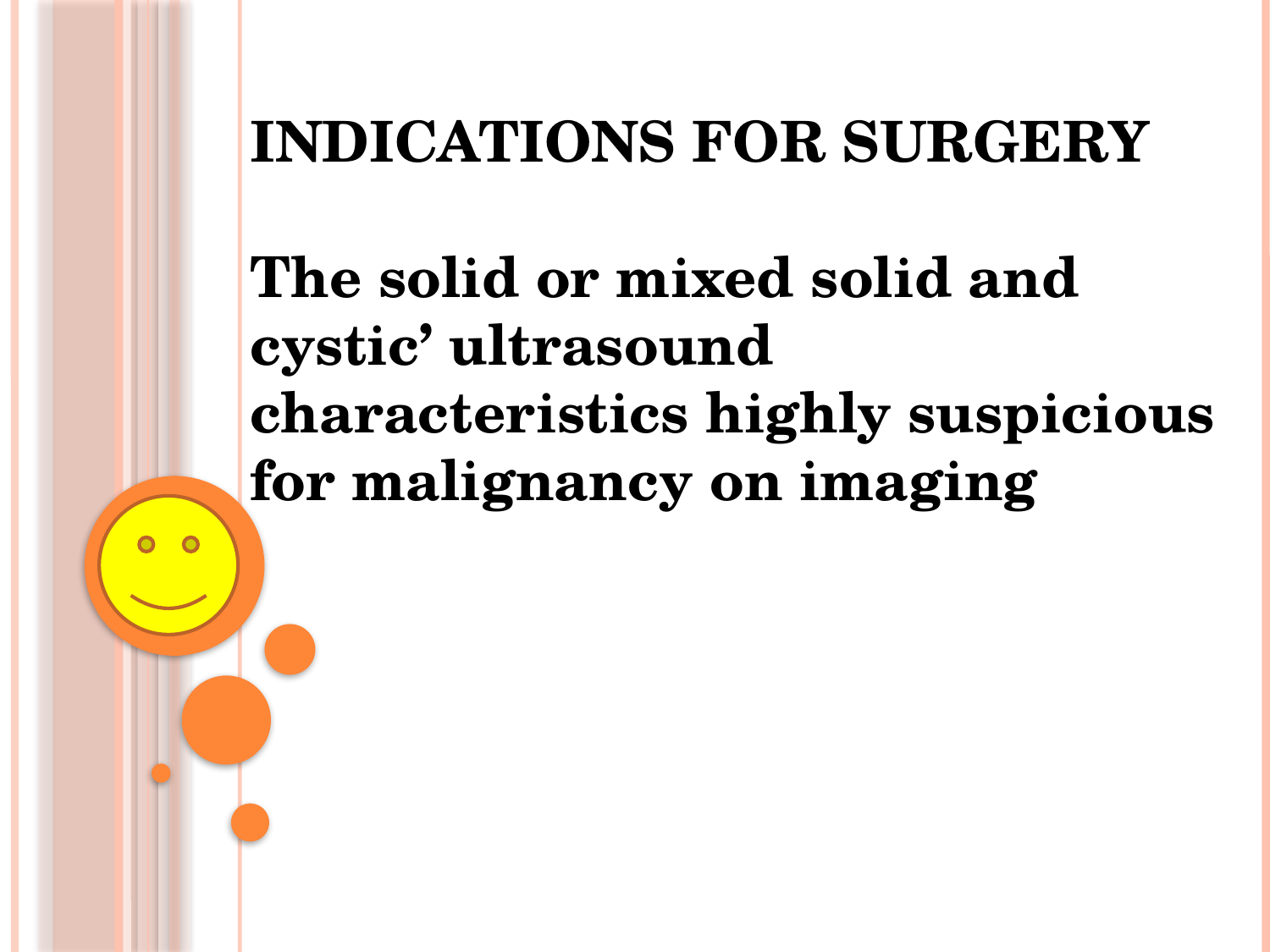

INDICATIONS FOR SURGERY

The solid or mixed solid and cystic’ ultrasound characteristics highly suspicious for malignancy on imaging